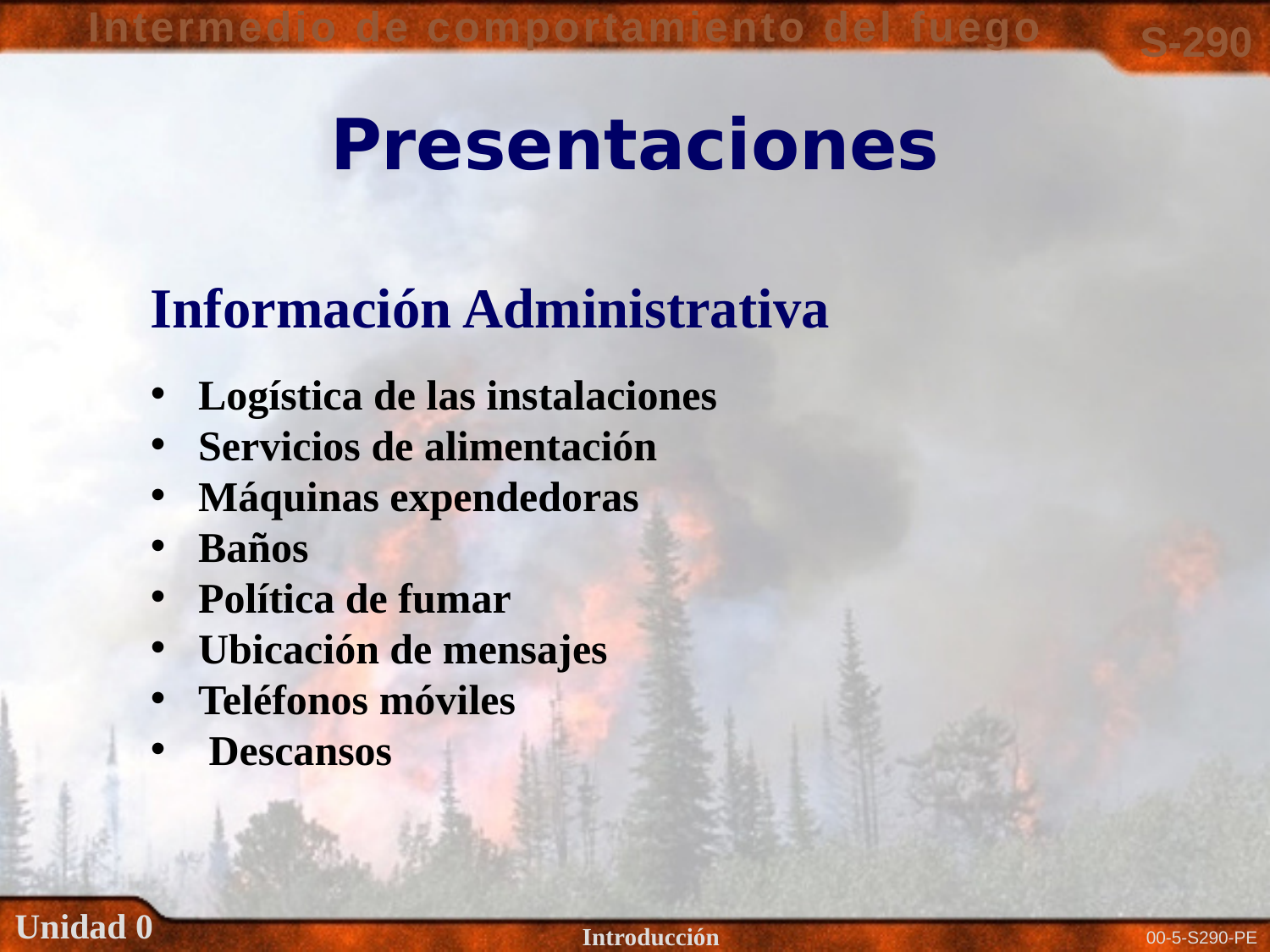

# Presentaciones
Información Administrativa

Logística de las instalaciones
Servicios de alimentación
Máquinas expendedoras
Baños
Política de fumar
Ubicación de mensajes
Teléfonos móviles
 Descansos